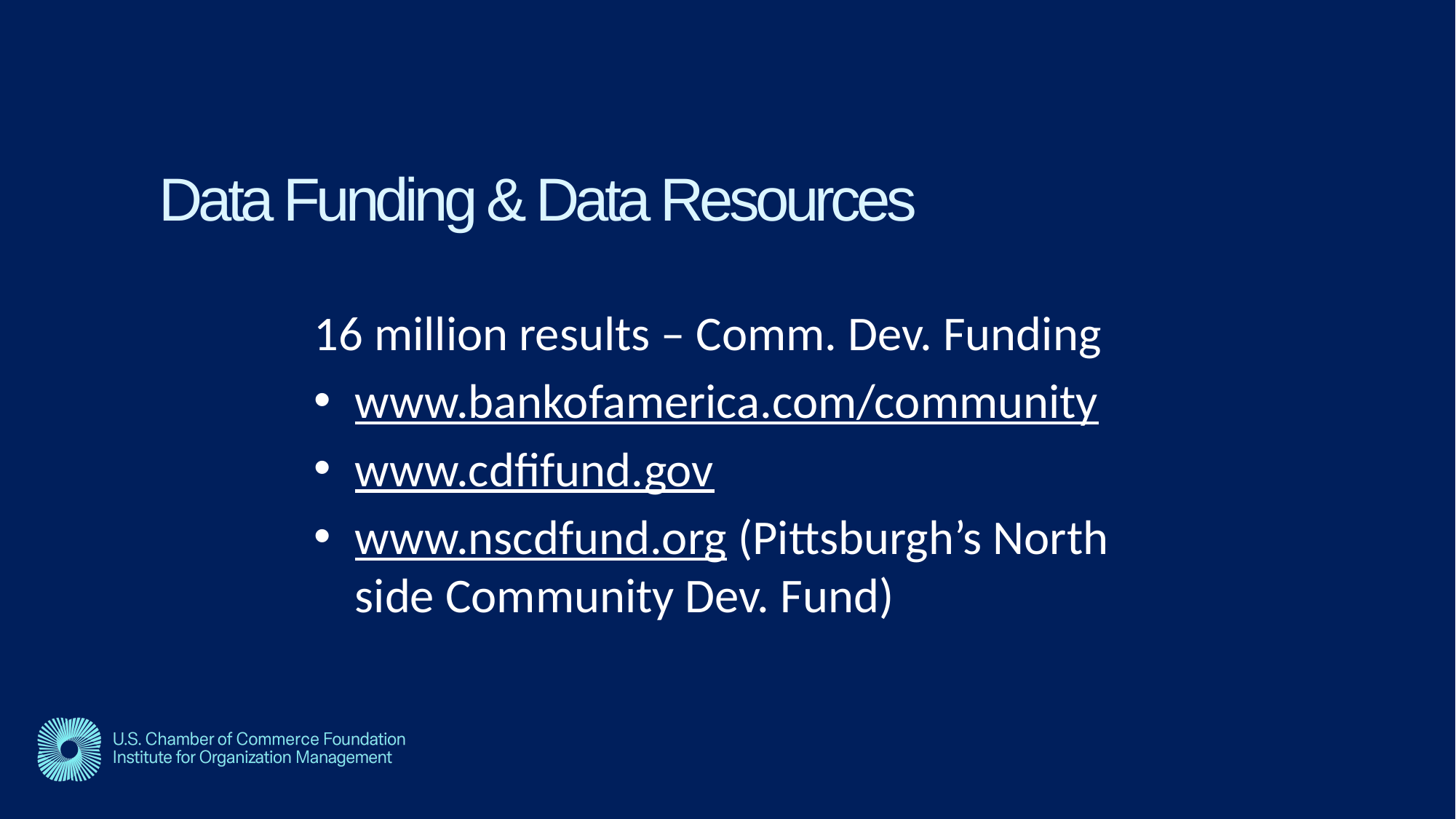

# Data Funding & Data Resources
16 million results – Comm. Dev. Funding
www.bankofamerica.com/community
www.cdfifund.gov
www.nscdfund.org (Pittsburgh’s North side Community Dev. Fund)